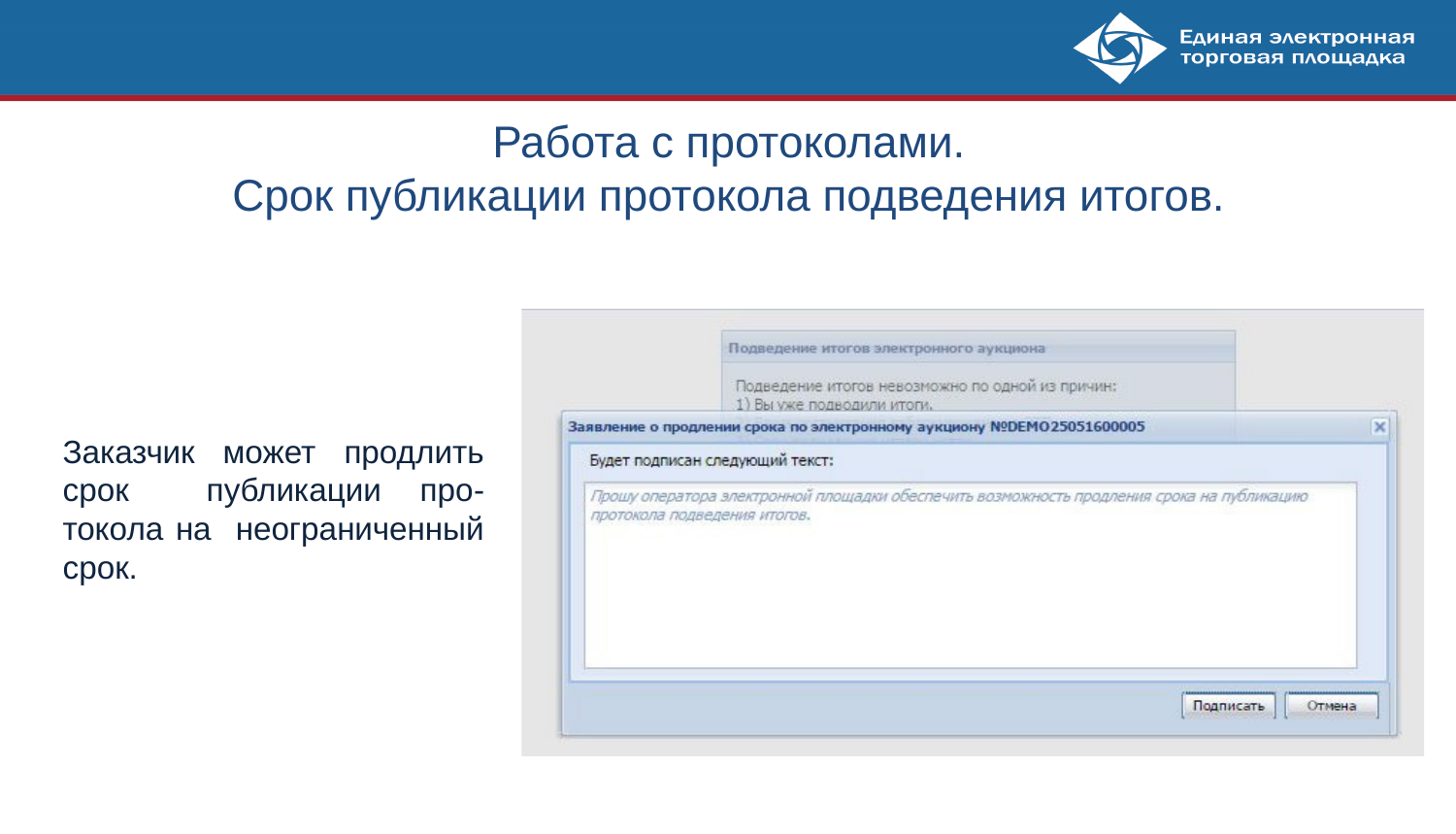

# Работа с протоколами. Срок публикации протокола подведения итогов.

Заказчик может продлить срок  публикации про-токола на  неограниченный срок.